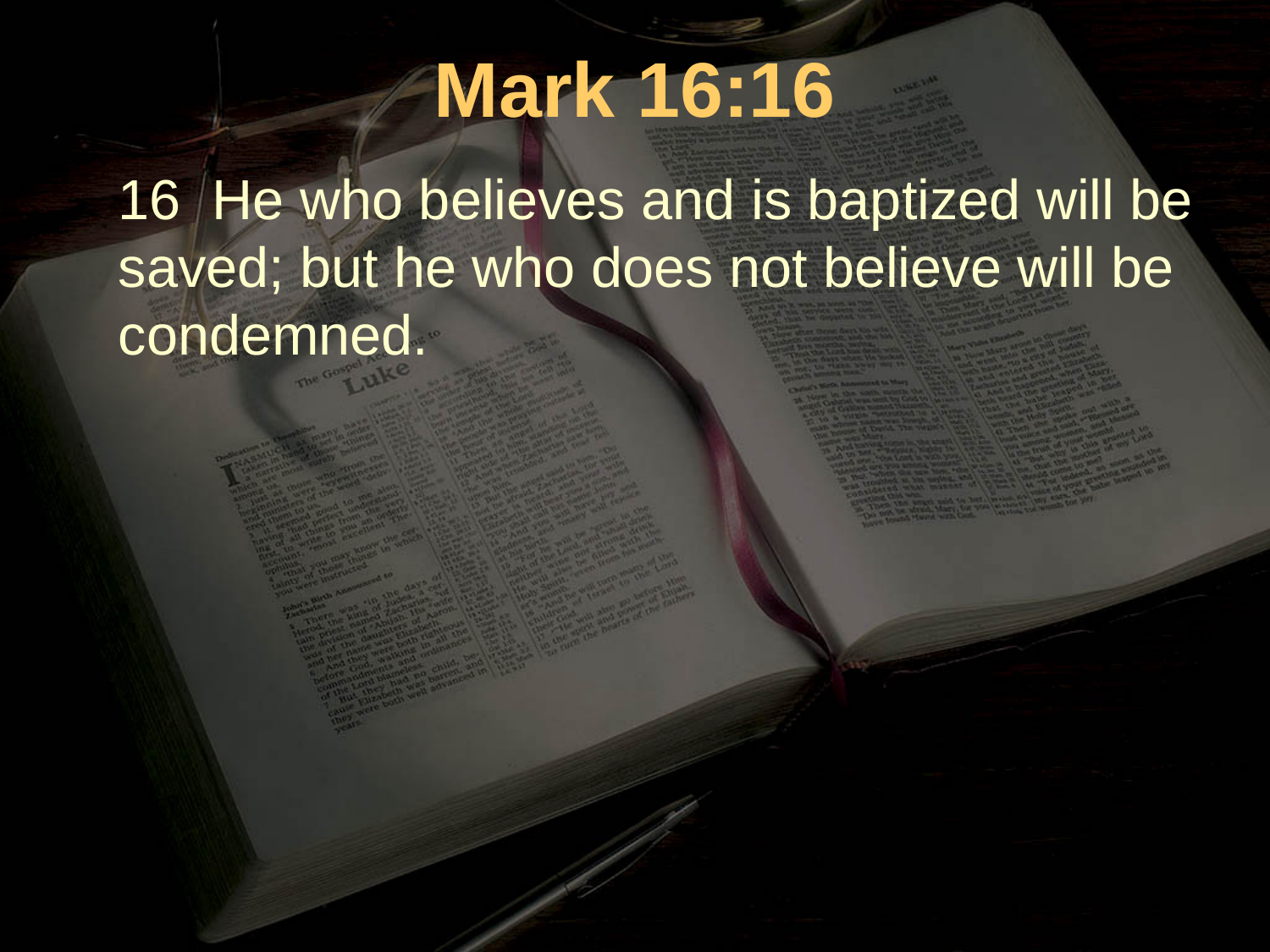

Mark 16:16
16  He who believes and is baptized will be saved; but he who does not believe will be condemned.